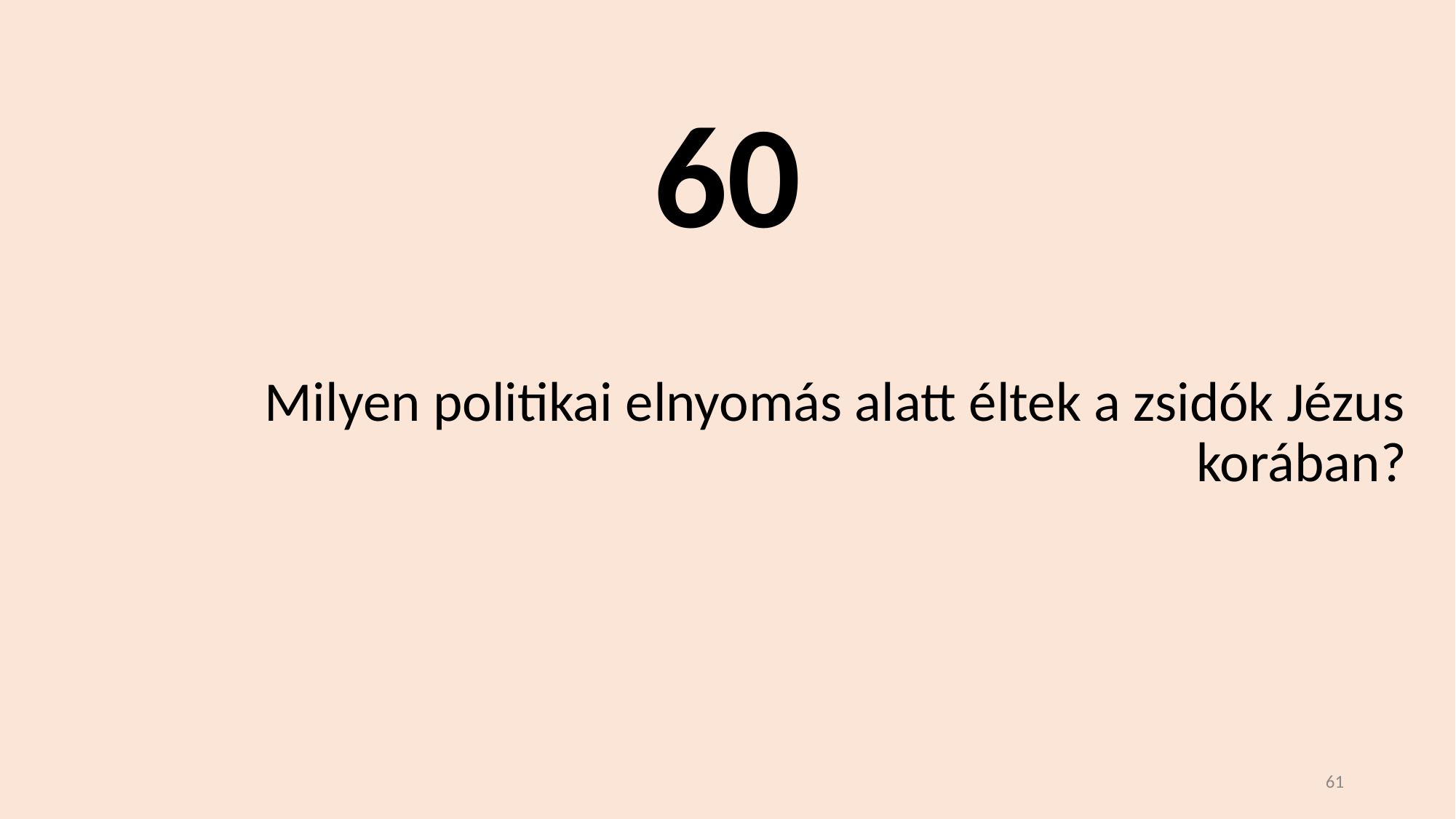

60
# Milyen politikai elnyomás alatt éltek a zsidók Jézus korában?
61